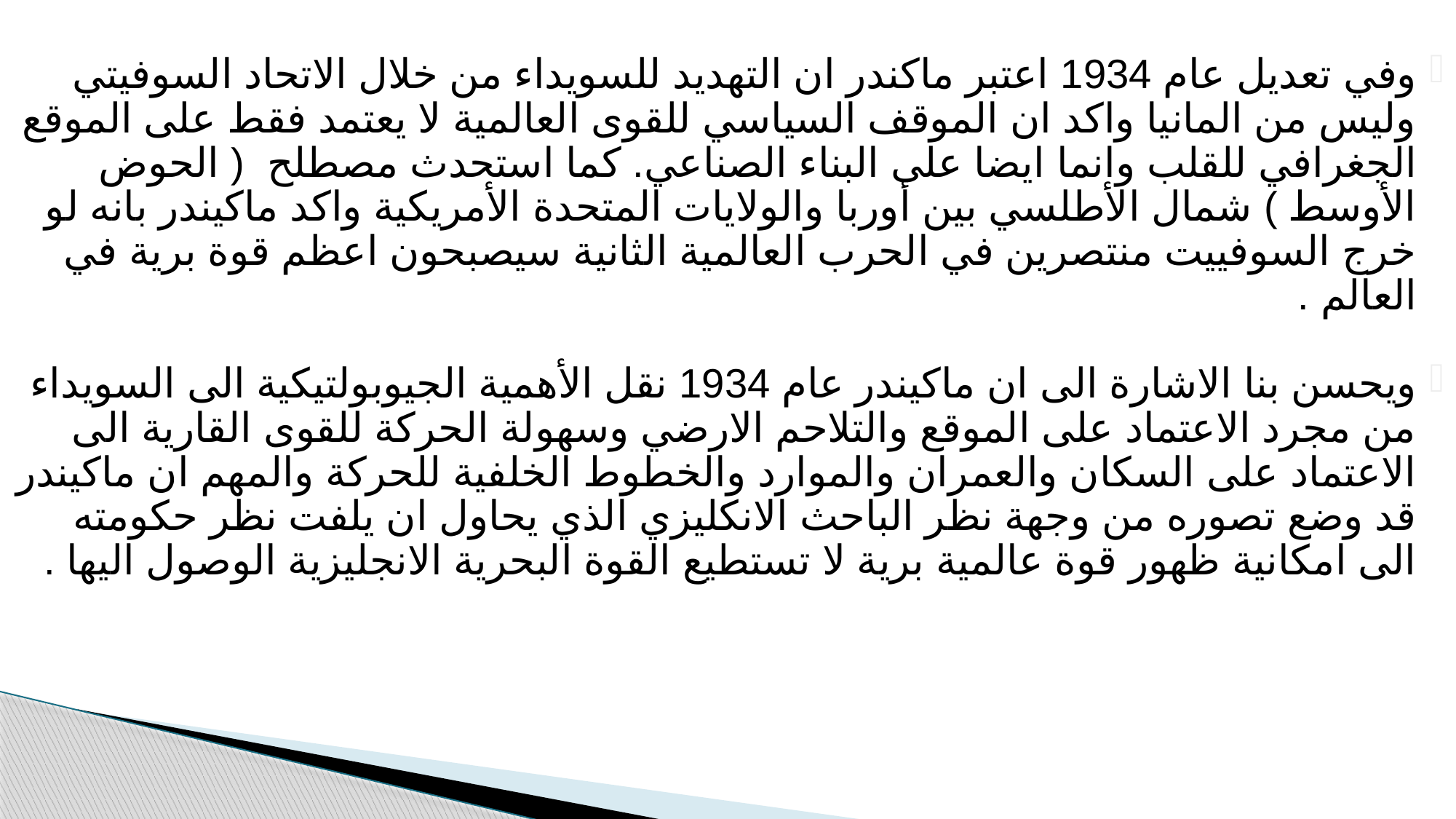

وفي تعديل عام 1934 اعتبر ماكندر ان التهديد للسويداء من خلال الاتحاد السوفيتي وليس من المانيا واكد ان الموقف السياسي للقوى العالمية لا يعتمد فقط على الموقع الجغرافي للقلب وانما ايضا على البناء الصناعي. كما استحدث مصطلح  ( الحوض الأوسط ) شمال الأطلسي بين أوربا والولايات المتحدة الأمريكية واكد ماكيندر بانه لو خرج السوفييت منتصرين في الحرب العالمية الثانية سيصبحون اعظم قوة برية في العالم .

ويحسن بنا الاشارة الى ان ماكيندر عام 1934 نقل الأهمية الجيوبولتيكية الى السويداء من مجرد الاعتماد على الموقع والتلاحم الارضي وسهولة الحركة للقوى القارية الى الاعتماد على السكان والعمران والموارد والخطوط الخلفية للحركة والمهم ان ماكيندر قد وضع تصوره من وجهة نظر الباحث الانكليزي الذي يحاول ان يلفت نظر حكومته الى امكانية ظهور قوة عالمية برية لا تستطيع القوة البحرية الانجليزية الوصول اليها .